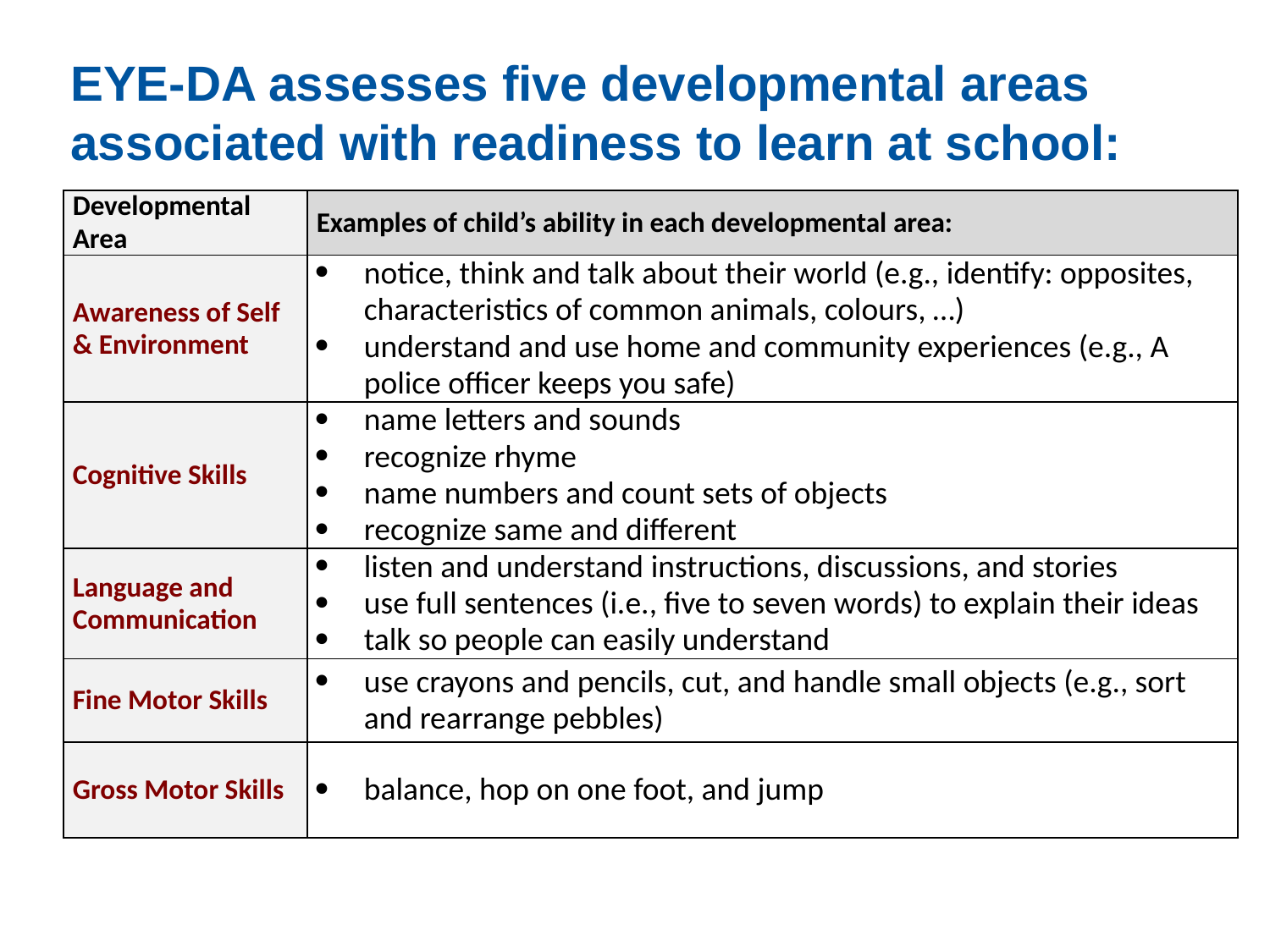

# EYE-DA assesses five developmental areas associated with readiness to learn at school:
| Developmental Area | Examples of child’s ability in each developmental area: |
| --- | --- |
| Awareness of Self & Environment | notice, think and talk about their world (e.g., identify: opposites, characteristics of common animals, colours, …) understand and use home and community experiences (e.g., A police officer keeps you safe) |
| Cognitive Skills | name letters and sounds recognize rhyme name numbers and count sets of objects recognize same and different |
| Language and Communication | listen and understand instructions, discussions, and stories use full sentences (i.e., five to seven words) to explain their ideas talk so people can easily understand |
| Fine Motor Skills | use crayons and pencils, cut, and handle small objects (e.g., sort and rearrange pebbles) |
| Gross Motor Skills | balance, hop on one foot, and jump |